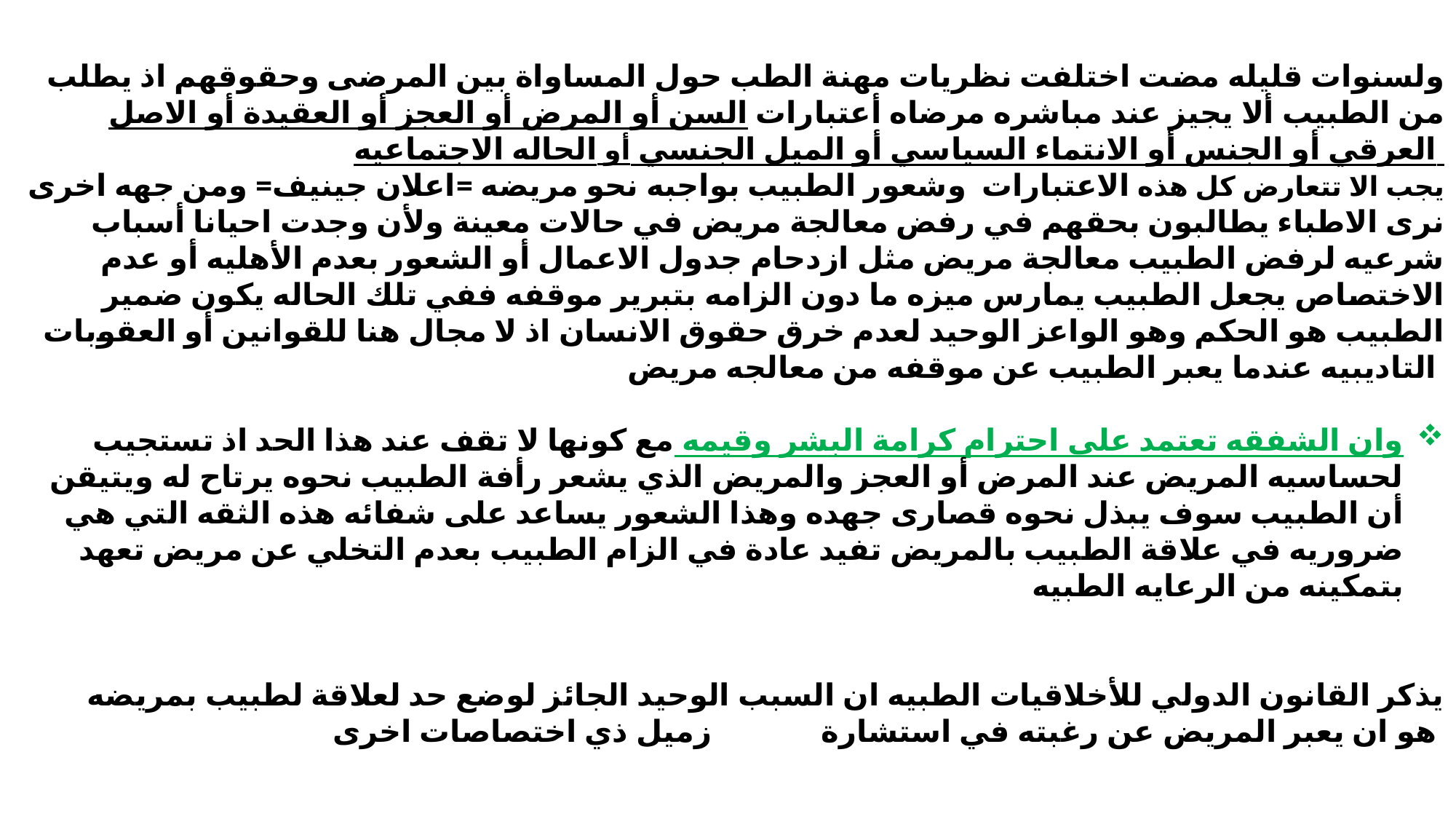

ولسنوات قليله مضت اختلفت نظريات مهنة الطب حول المساواة بين المرضى وحقوقهم اذ يطلب من الطبيب ألا يجيز عند مباشره مرضاه أعتبارات السن أو المرض أو العجز أو العقيدة أو الاصل العرقي أو الجنس أو الانتماء السياسي أو الميل الجنسي أو الحاله الاجتماعيه
يجب الا تتعارض كل هذه الاعتبارات  وشعور الطبيب بواجبه نحو مريضه =اعلان جينيف= ومن جهه اخرى نرى الاطباء يطالبون بحقهم في رفض معالجة مريض في حالات معينة ولأن وجدت احيانا أسباب شرعيه لرفض الطبيب معالجة مريض مثل ازدحام جدول الاعمال أو الشعور بعدم الأهليه أو عدم الاختصاص يجعل الطبيب يمارس ميزه ما دون الزامه بتبرير موقفه ففي تلك الحاله يكون ضمير الطبيب هو الحكم وهو الواعز الوحيد لعدم خرق حقوق الانسان اذ لا مجال هنا للقوانين أو العقوبات التاديبيه عندما يعبر الطبيب عن موقفه من معالجه مريض

وان الشفقه تعتمد على احترام كرامة البشر وقيمه مع كونها لا تقف عند هذا الحد اذ تستجيب لحساسيه المريض عند المرض أو العجز والمريض الذي يشعر رأفة الطبيب نحوه يرتاح له ويتيقن أن الطبيب سوف يبذل نحوه قصارى جهده وهذا الشعور يساعد على شفائه هذه الثقه التي هي ضروريه في علاقة الطبيب بالمريض تفيد عادة في الزام الطبيب بعدم التخلي عن مريض تعهد بتمكينه من الرعايه الطبيه

    يذكر القانون الدولي للأخلاقيات الطبيه ان السبب الوحيد الجائز لوضع حد لعلاقة لطبيب بمريضه هو ان يعبر المريض عن رغبته في استشارة              زميل ذي اختصاصات اخرى